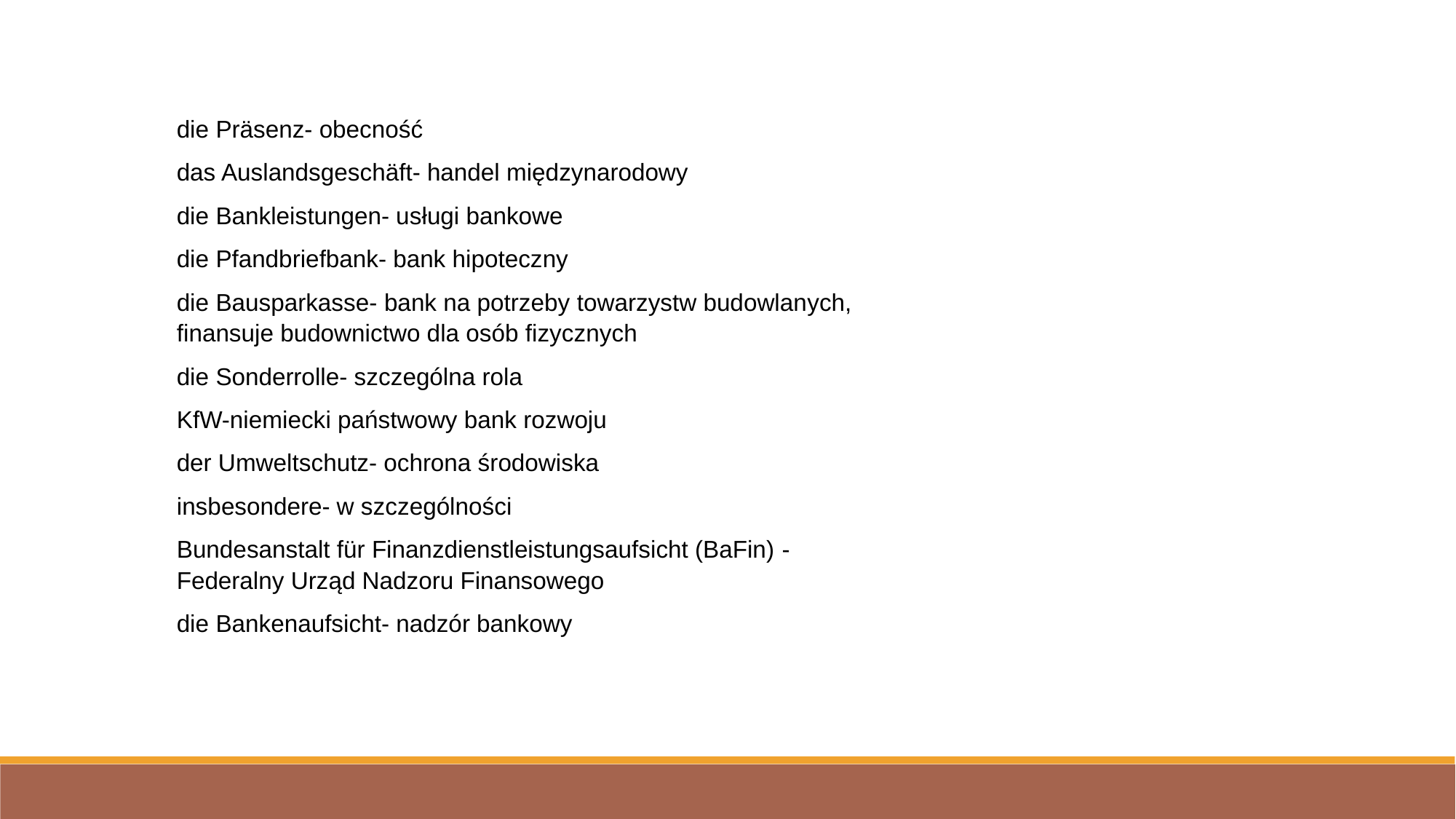

die Präsenz- obecność
das Auslandsgeschäft- handel międzynarodowy
die Bankleistungen- usługi bankowe
die Pfandbriefbank- bank hipoteczny
die Bausparkasse- bank na potrzeby towarzystw budowlanych, finansuje budownictwo dla osób fizycznych
die Sonderrolle- szczególna rola
KfW-niemiecki państwowy bank rozwoju
der Umweltschutz- ochrona środowiska
insbesondere- w szczególności
Bundesanstalt für Finanzdienstleistungsaufsicht (BaFin) - Federalny Urząd Nadzoru Finansowego
die Bankenaufsicht- nadzór bankowy